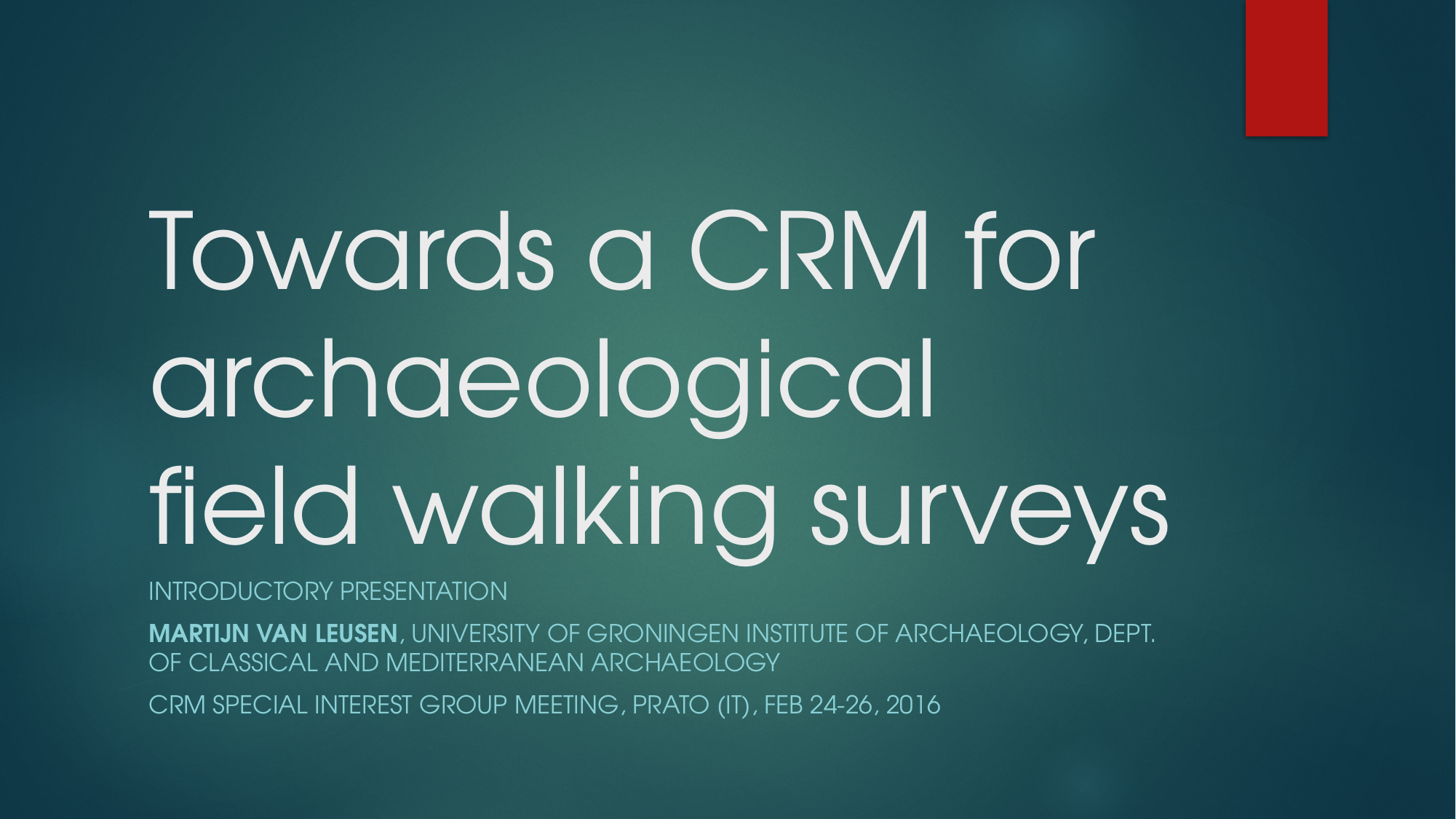

# Towards a CRM for archaeological field walking surveys
Introductory presentation
Martijn van Leusen, University of Groningen Institute of Archaeology, dept. Of classical and mediterranean archaeology
CRM Special Interest Group meeting, Prato (IT), Feb 24-26, 2016